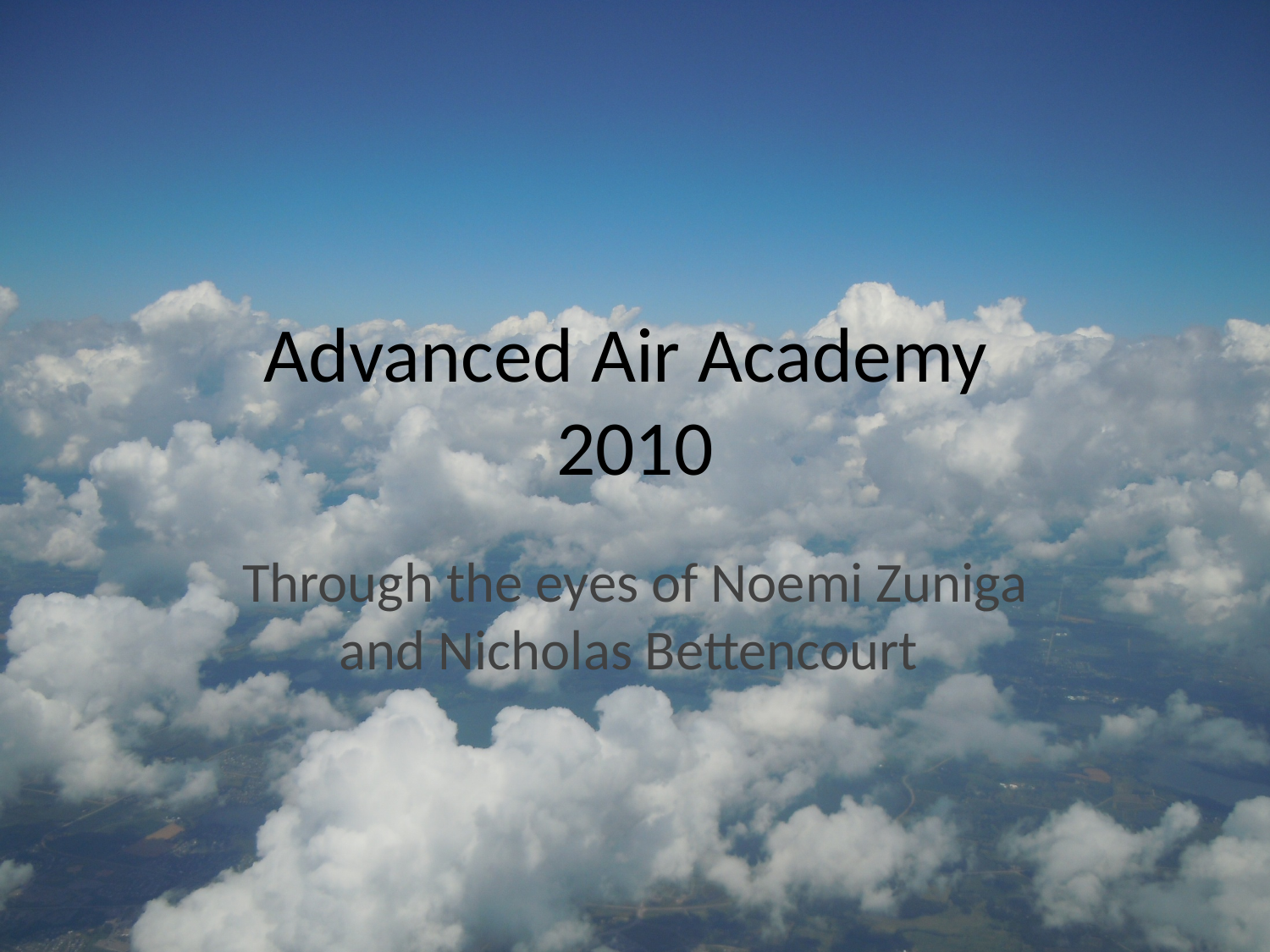

# Advanced Air Academy 2010
Through the eyes of Noemi Zuniga and Nicholas Bettencourt